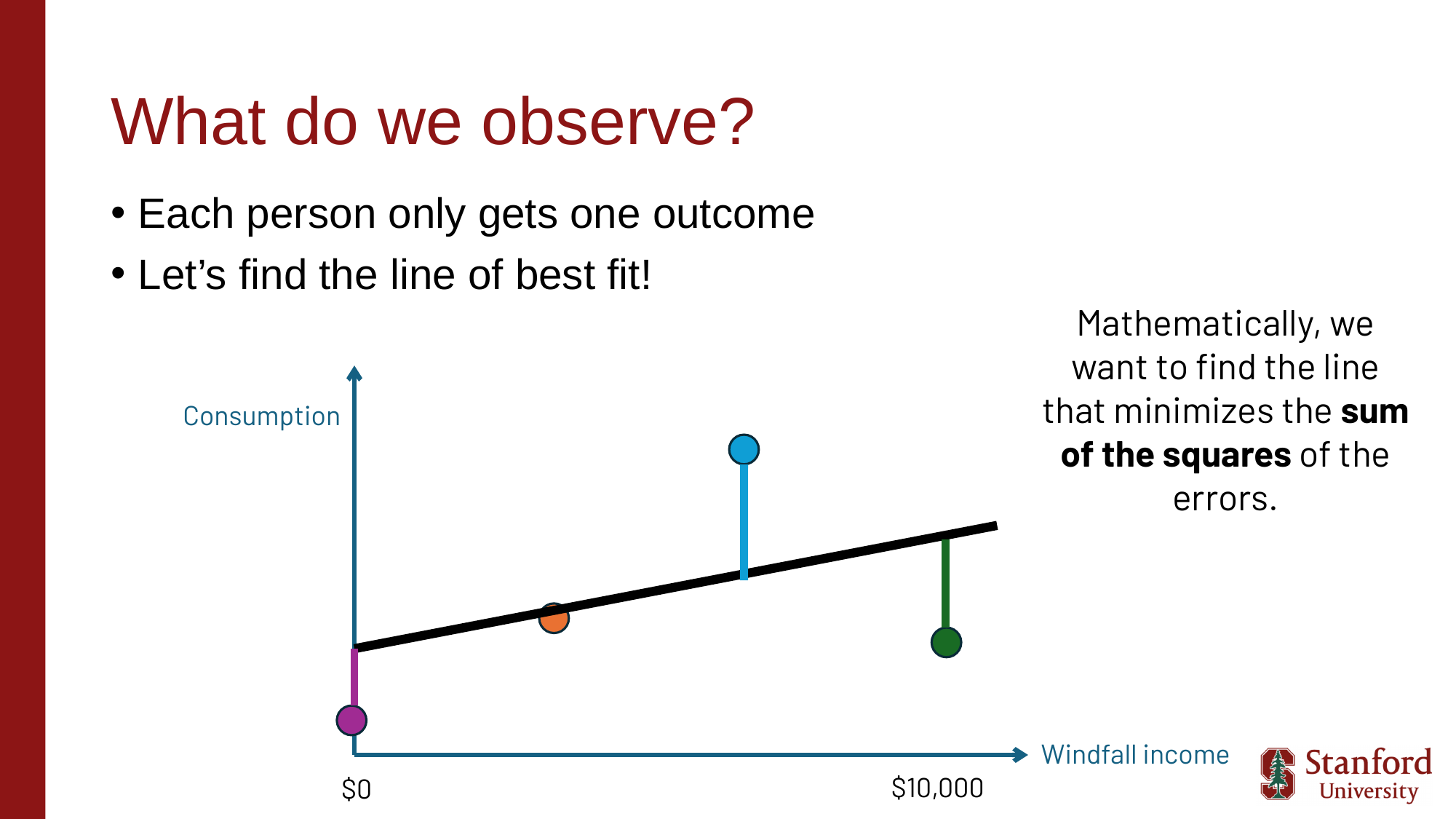

# What do we observe?
Each person only gets one outcome
Let’s find the line of best fit!
Mathematically, we want to find the line that minimizes the sum of the squares of the errors.
Consumption

Windfall income
$10,000
$0